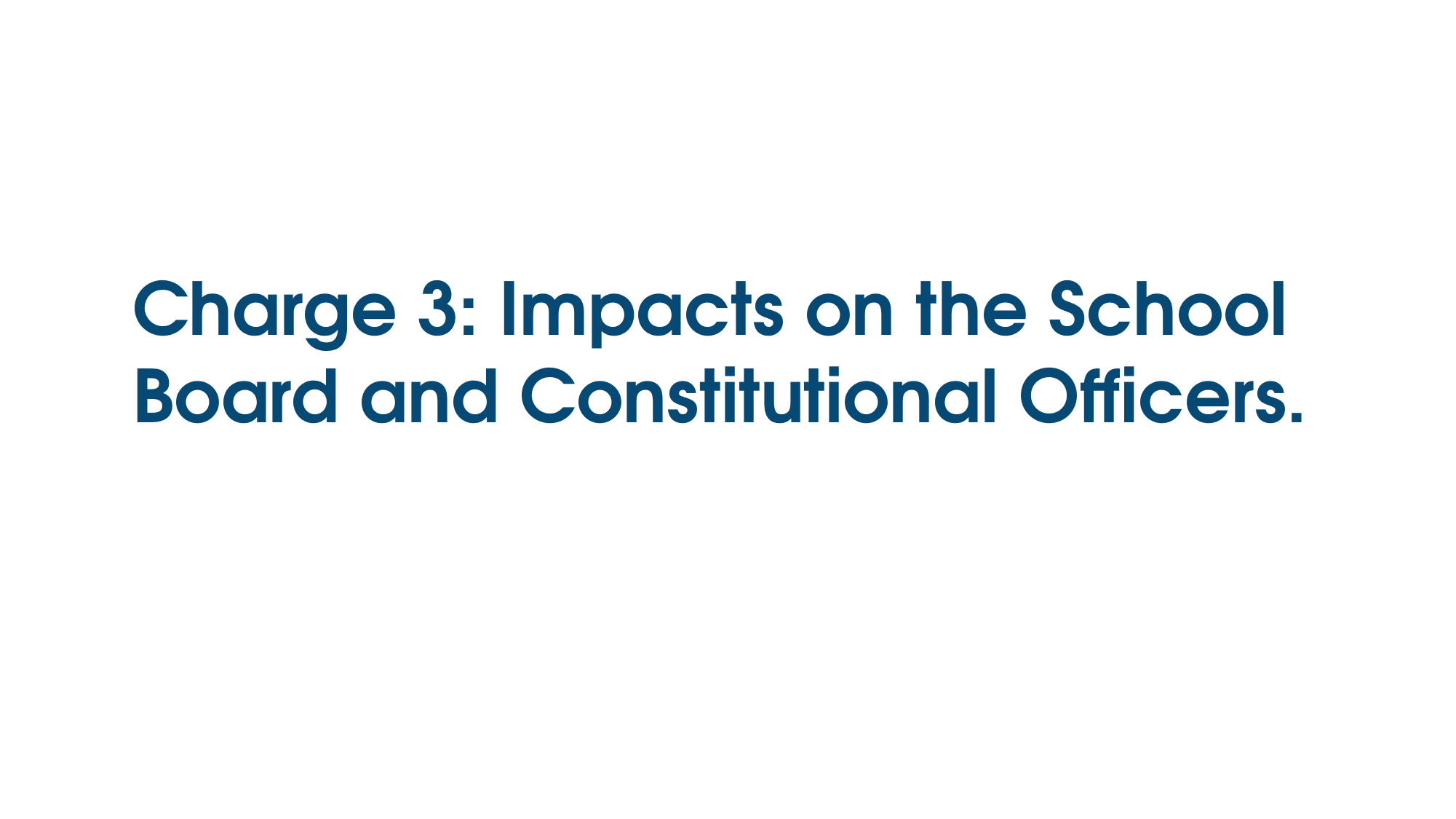

Charge 3: Impacts on the School Board and Constitutional Officers.